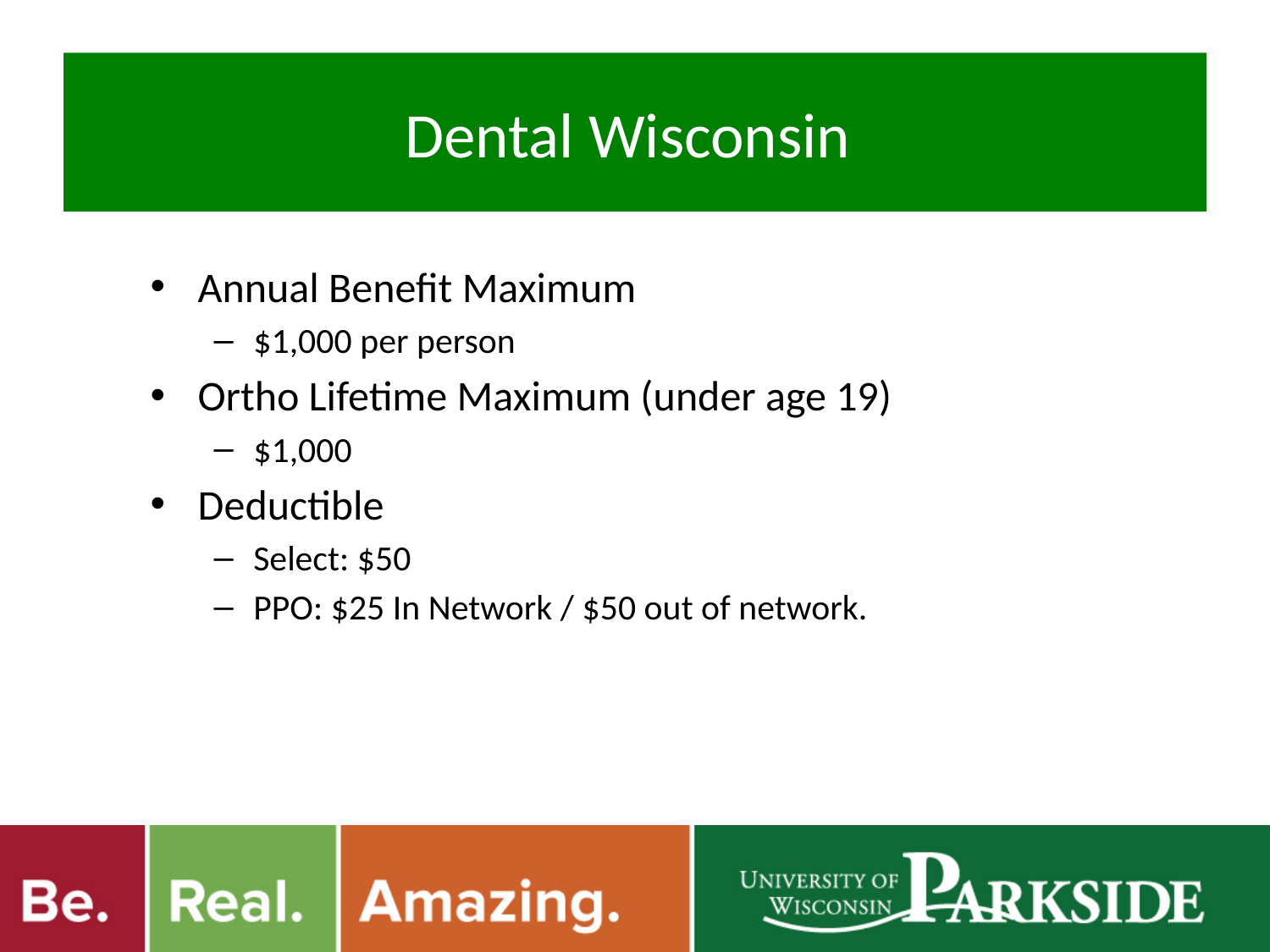

# Dental Wisconsin
Annual Benefit Maximum
$1,000 per person
Ortho Lifetime Maximum (under age 19)
$1,000
Deductible
Select: $50
PPO: $25 In Network / $50 out of network.